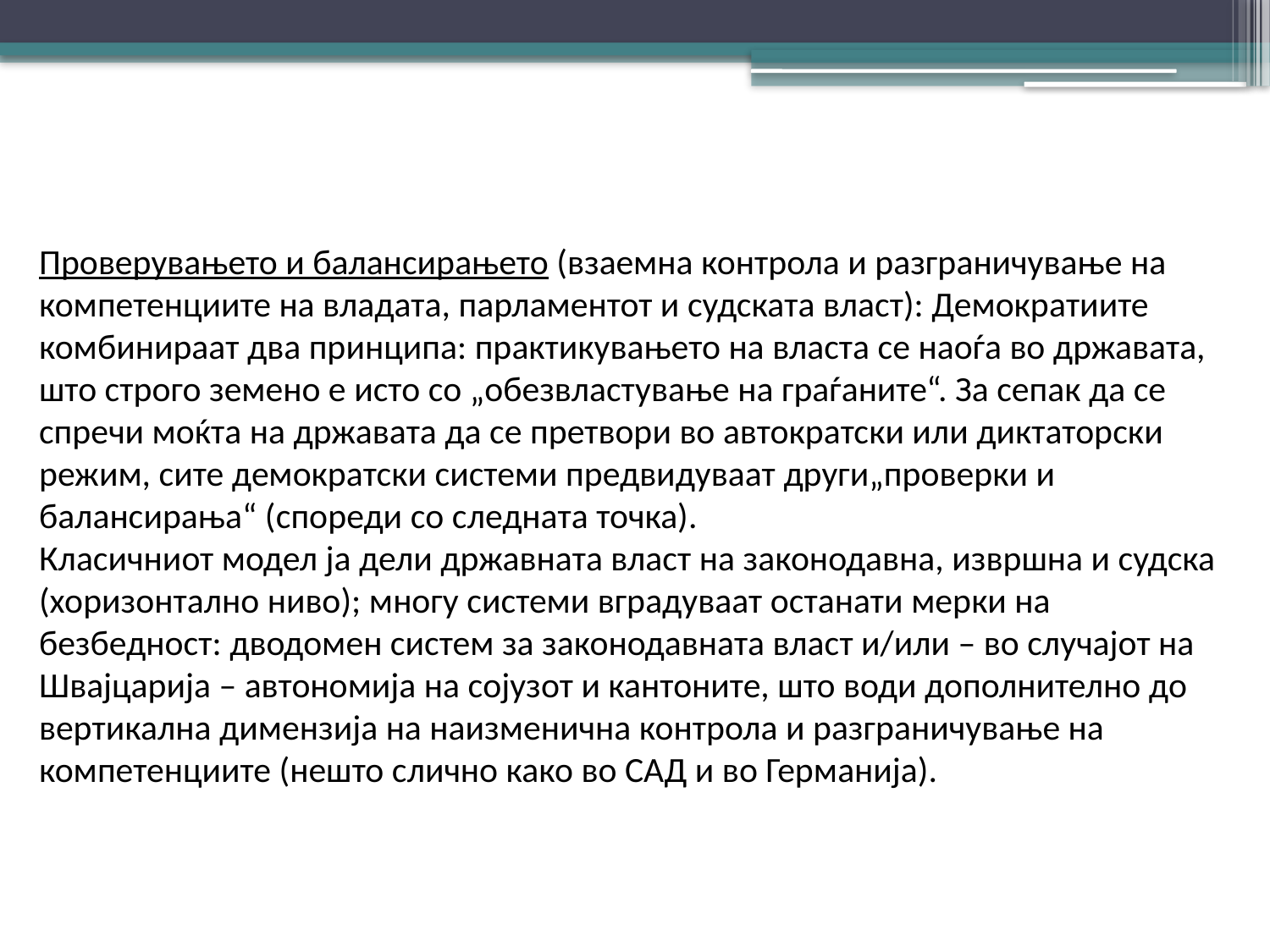

Проверувањето и балансирањето (взаемна контрола и разграничување на компетенциите на владата, парламентот и судската власт): Демократиите комбинираат два принципа: практикувањето на власта се наоѓа во државата, што строго земено е исто со „обезвластување на граѓаните“. За сепак да се спречи моќта на државата да се претвори во автократски или диктаторски режим, сите демократски системи предвидуваат други„проверки и балансирања“ (спореди со следната точка).
Класичниот модел ја дели државната власт на законодавна, извршна и судска (хоризонтално ниво); многу системи вградуваат останати мерки на безбедност: дводомен систем за законодавната власт и/или – во случајот на Швајцарија – автономија на сојузот и кантоните, што води дополнително до вертикална димензија на наизменична контрола и разграничување на компетенциите (нешто слично како во САД и во Германија).